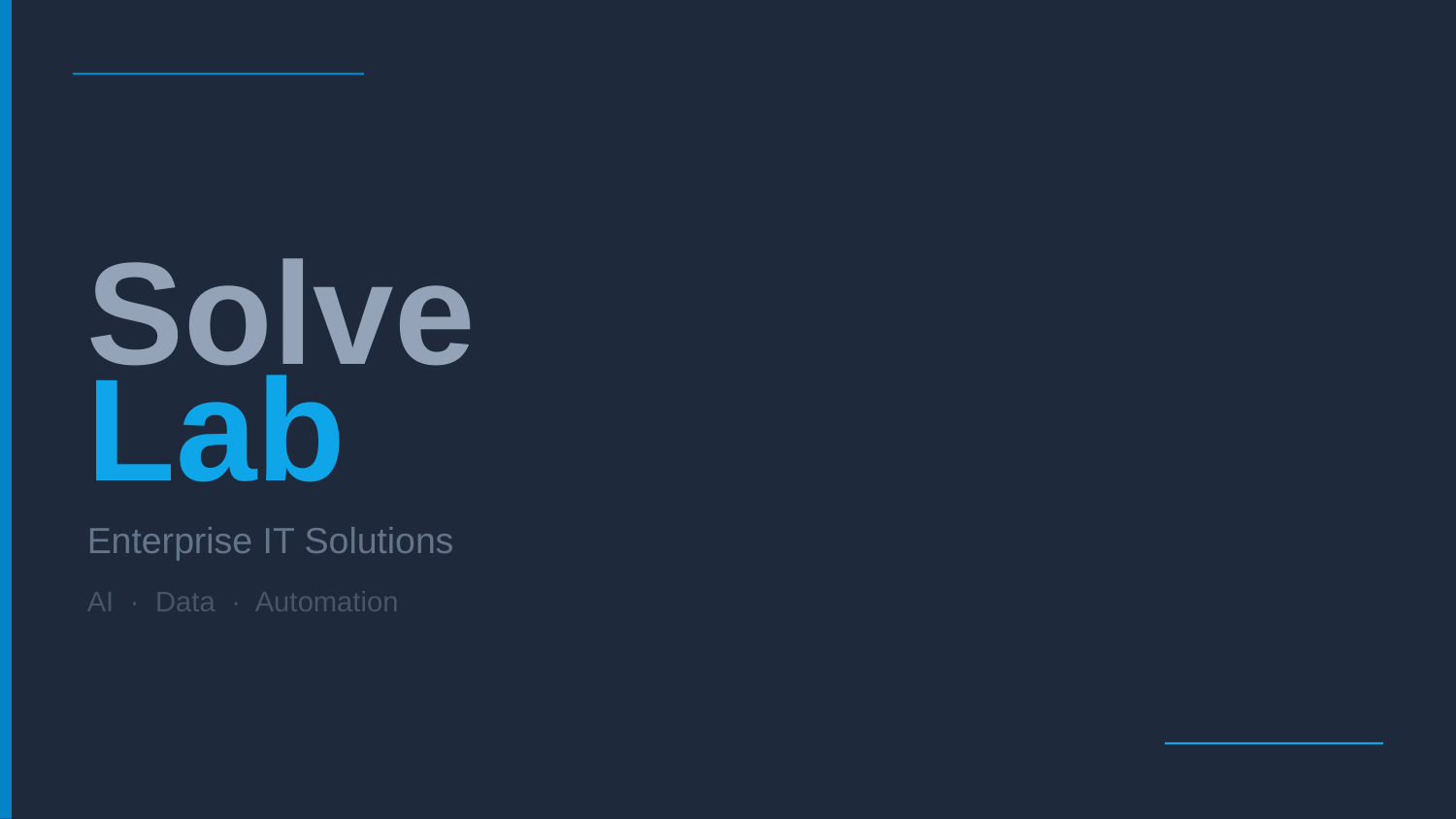

Solve
Lab
Enterprise IT Solutions
AI  ·  Data  ·  Automation